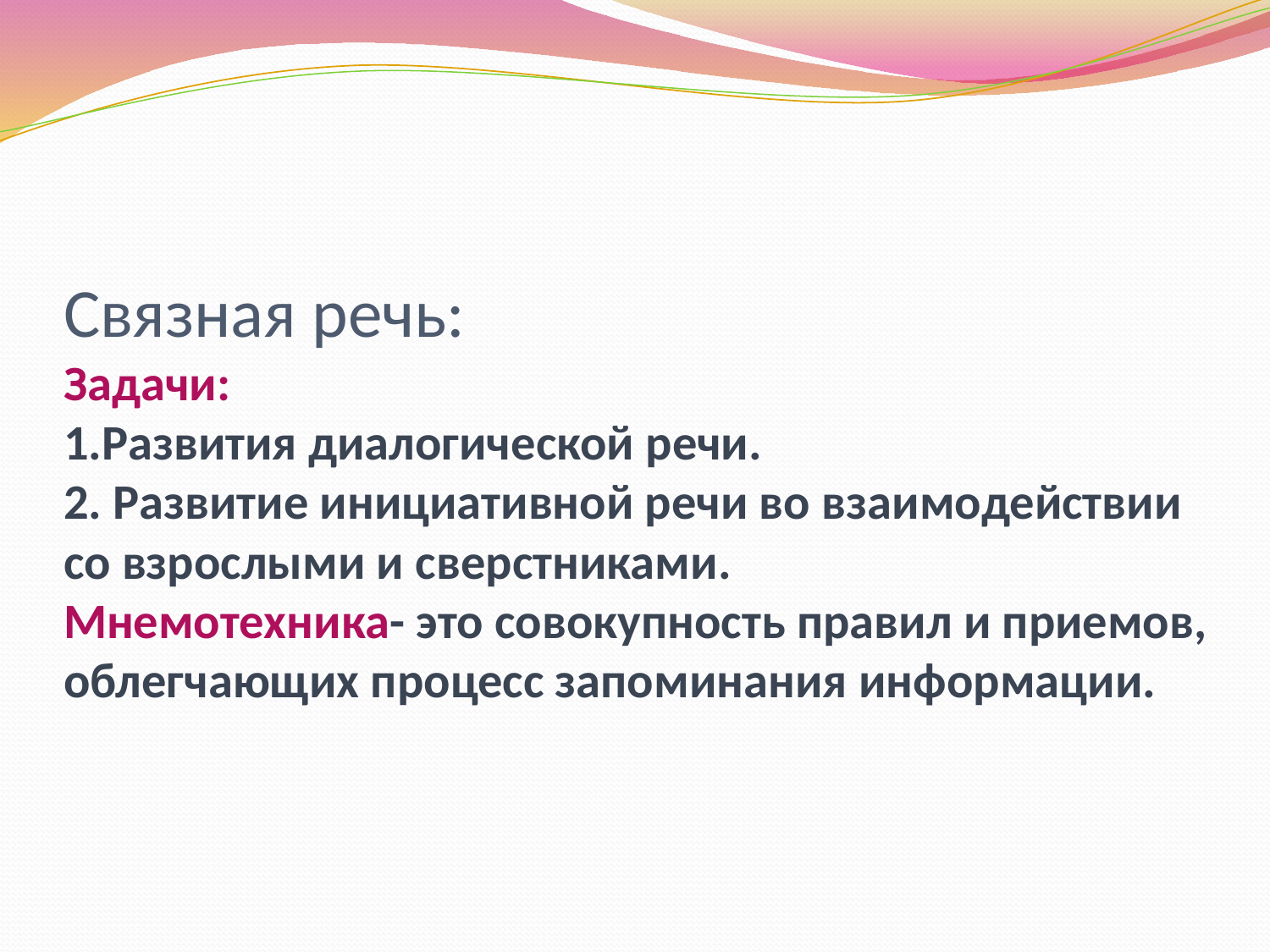

# Связная речь: Задачи: 1.Развития диалогической речи. 2. Развитие инициативной речи во взаимодействии со взрослыми и сверстниками. Мнемотехника- это совокупность правил и приемов, облегчающих процесс запоминания информации.